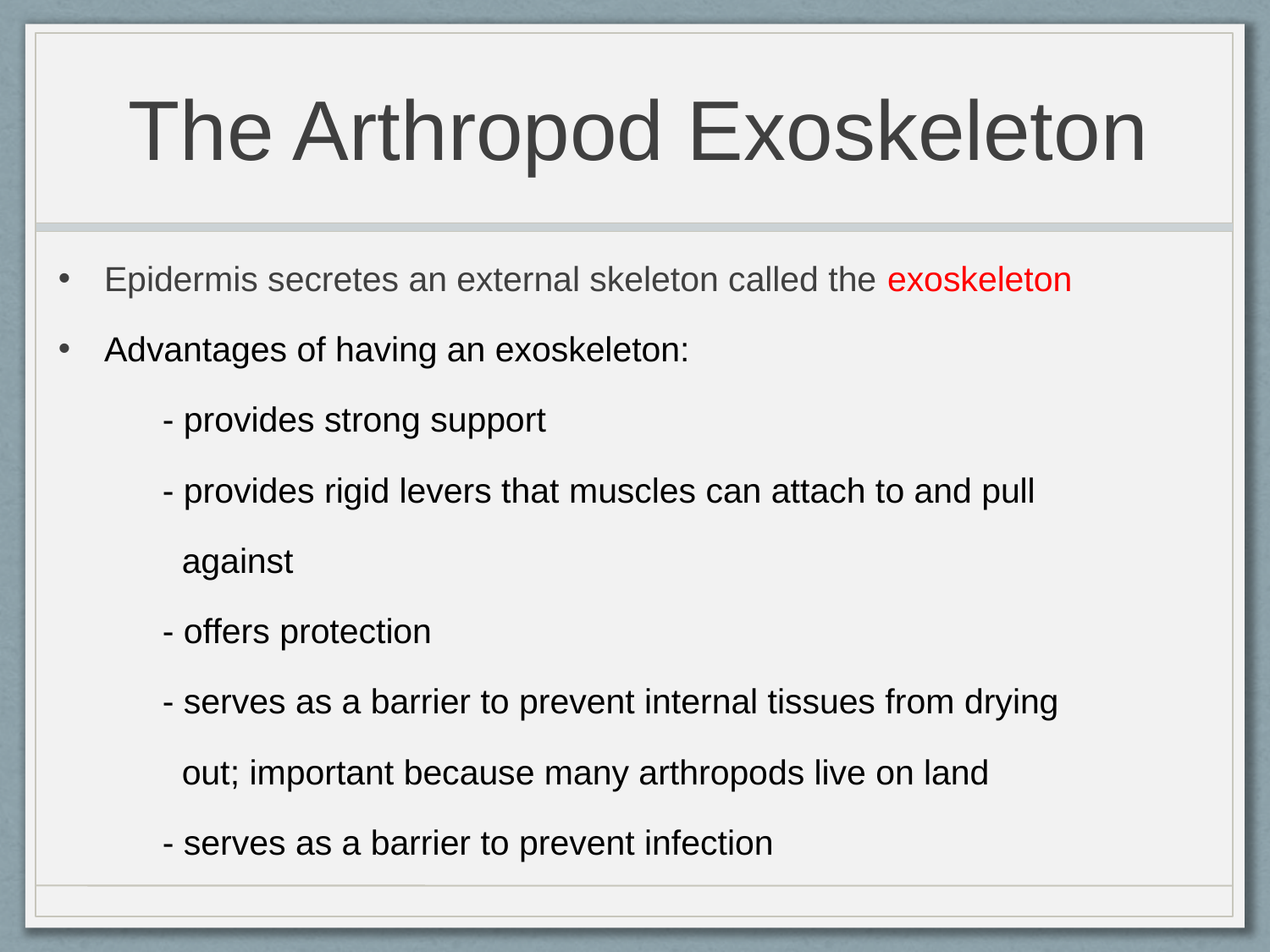

# The Arthropod Exoskeleton
Epidermis secretes an external skeleton called the exoskeleton
Advantages of having an exoskeleton:
	- provides strong support
	- provides rigid levers that muscles can attach to and pull
	  against
	- offers protection
	- serves as a barrier to prevent internal tissues from drying
	  out; important because many arthropods live on land
	- serves as a barrier to prevent infection